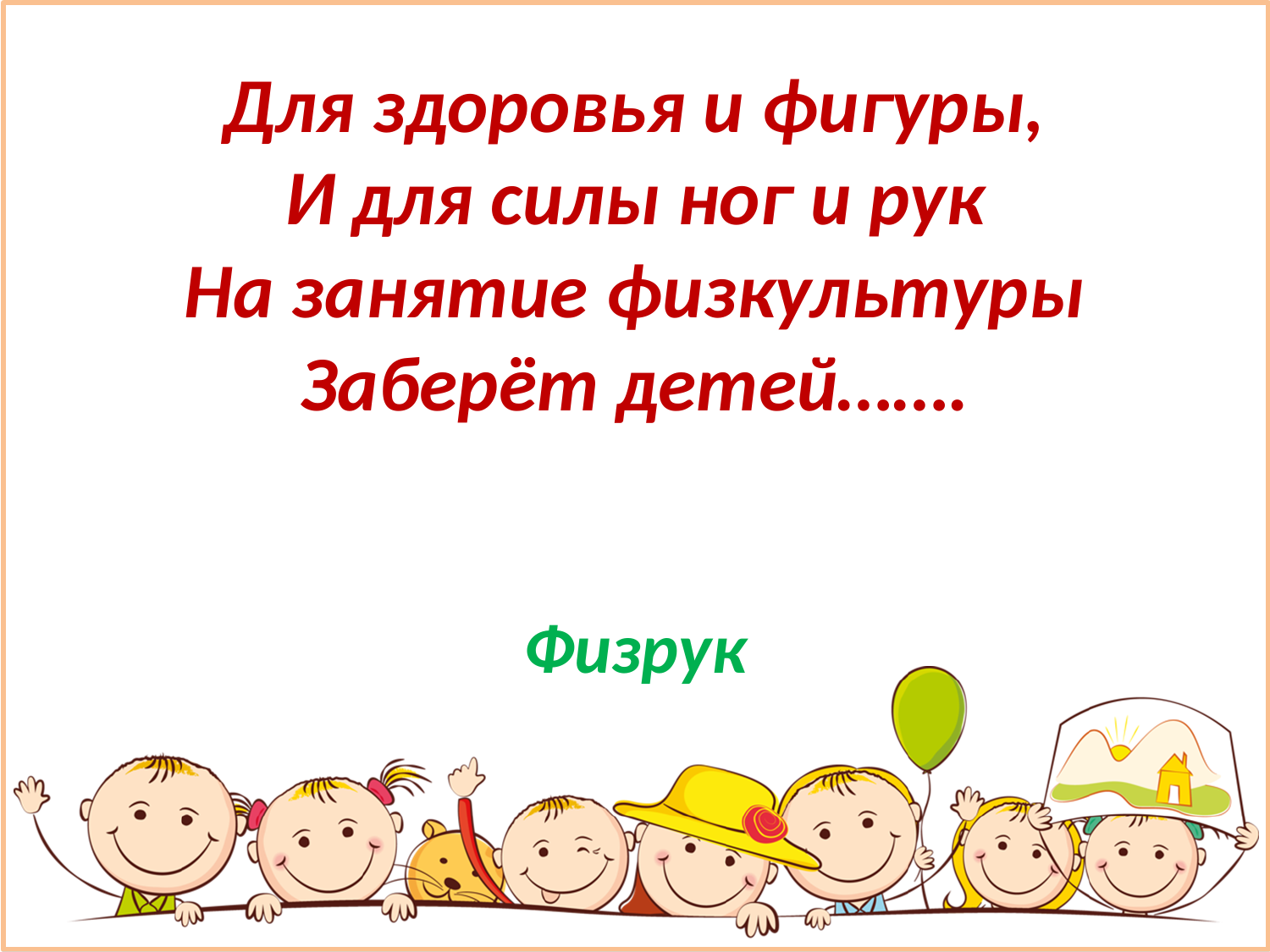

# Для здоровья и фигуры, И для силы ног и рук На занятие физкультуры Заберёт детей…….
Физрук